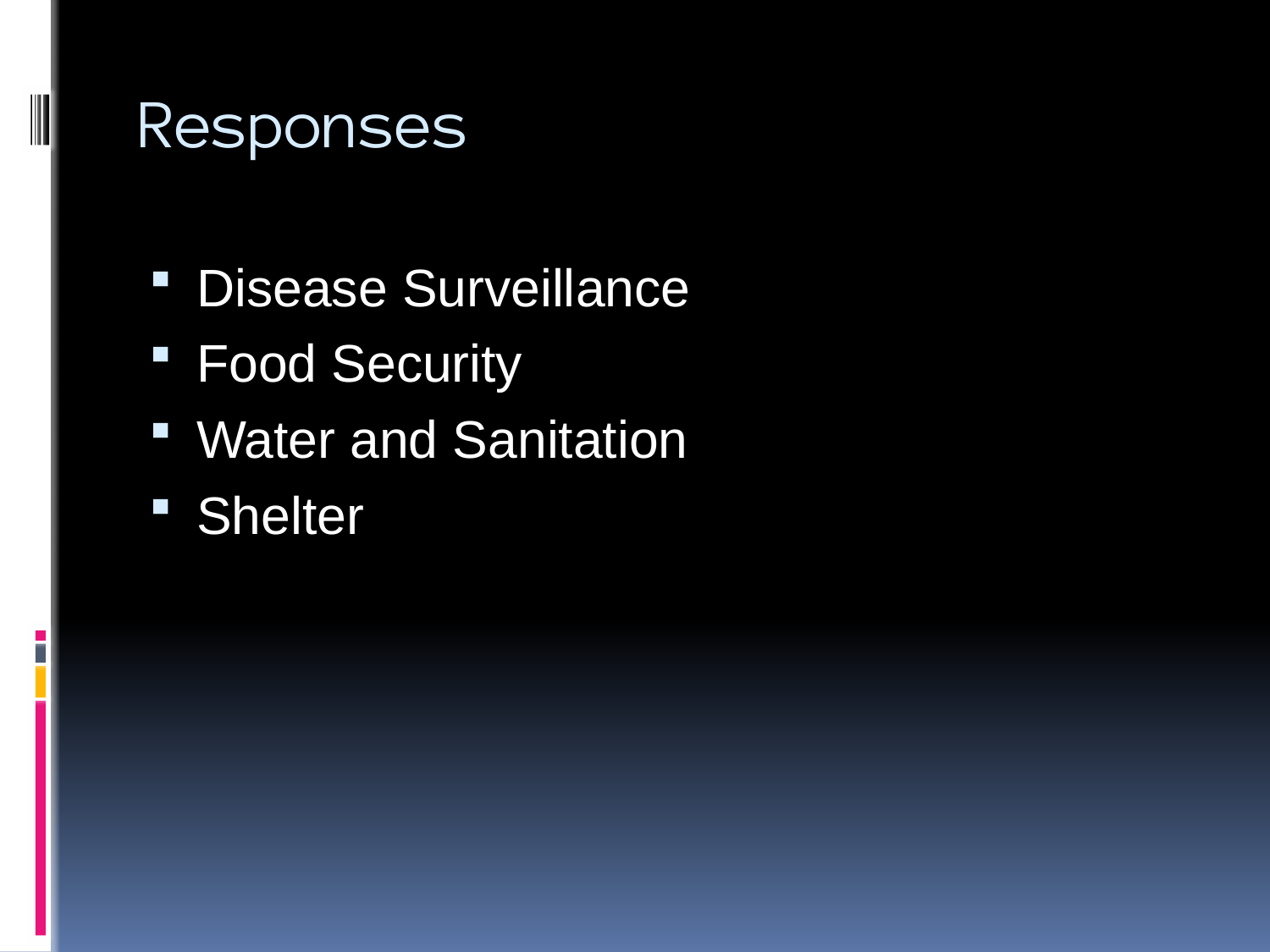

# Responses
Disease Surveillance
Food Security
Water and Sanitation
Shelter